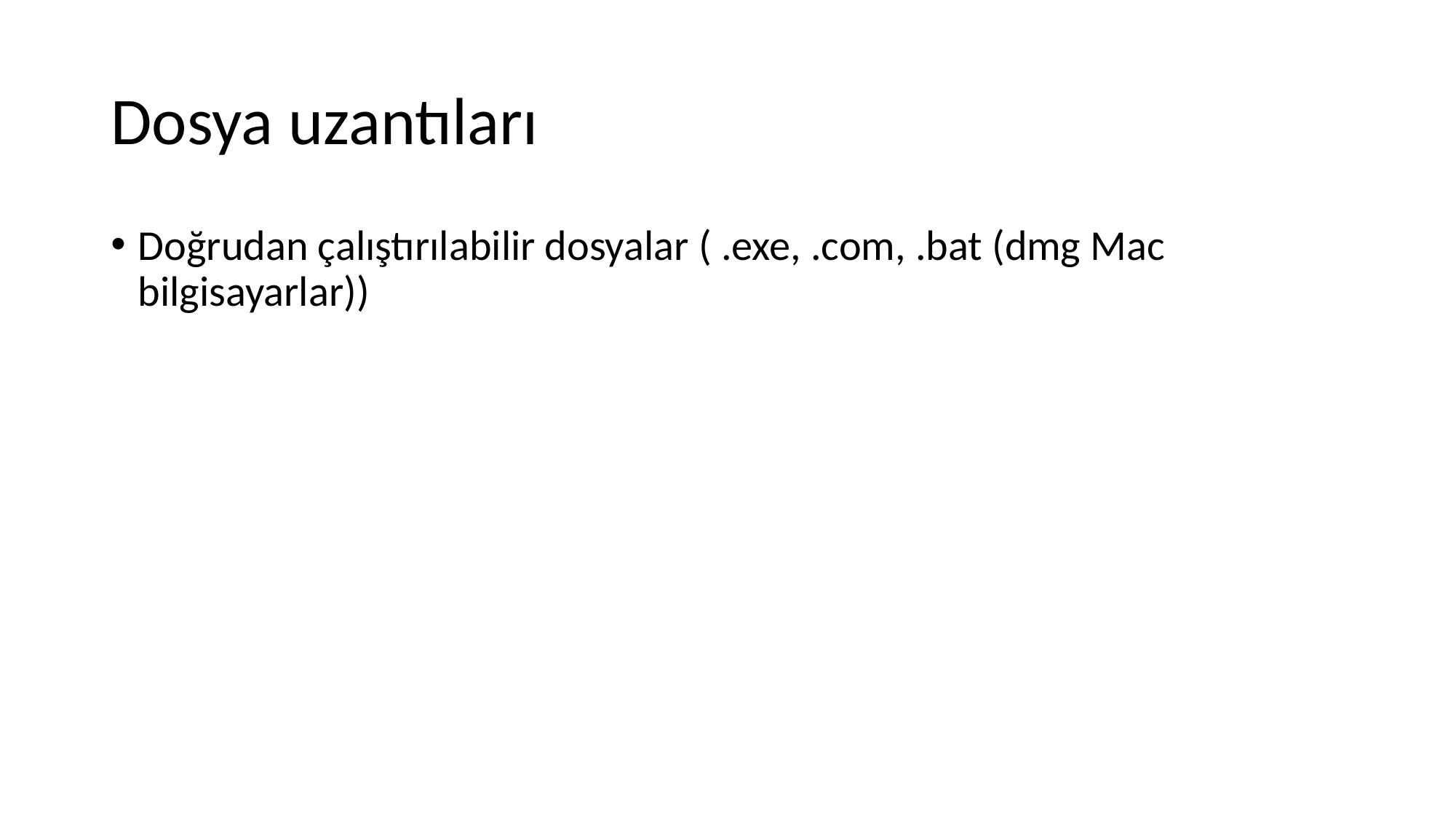

# Dosya uzantıları
Doğrudan çalıştırılabilir dosyalar ( .exe, .com, .bat (dmg Mac bilgisayarlar))